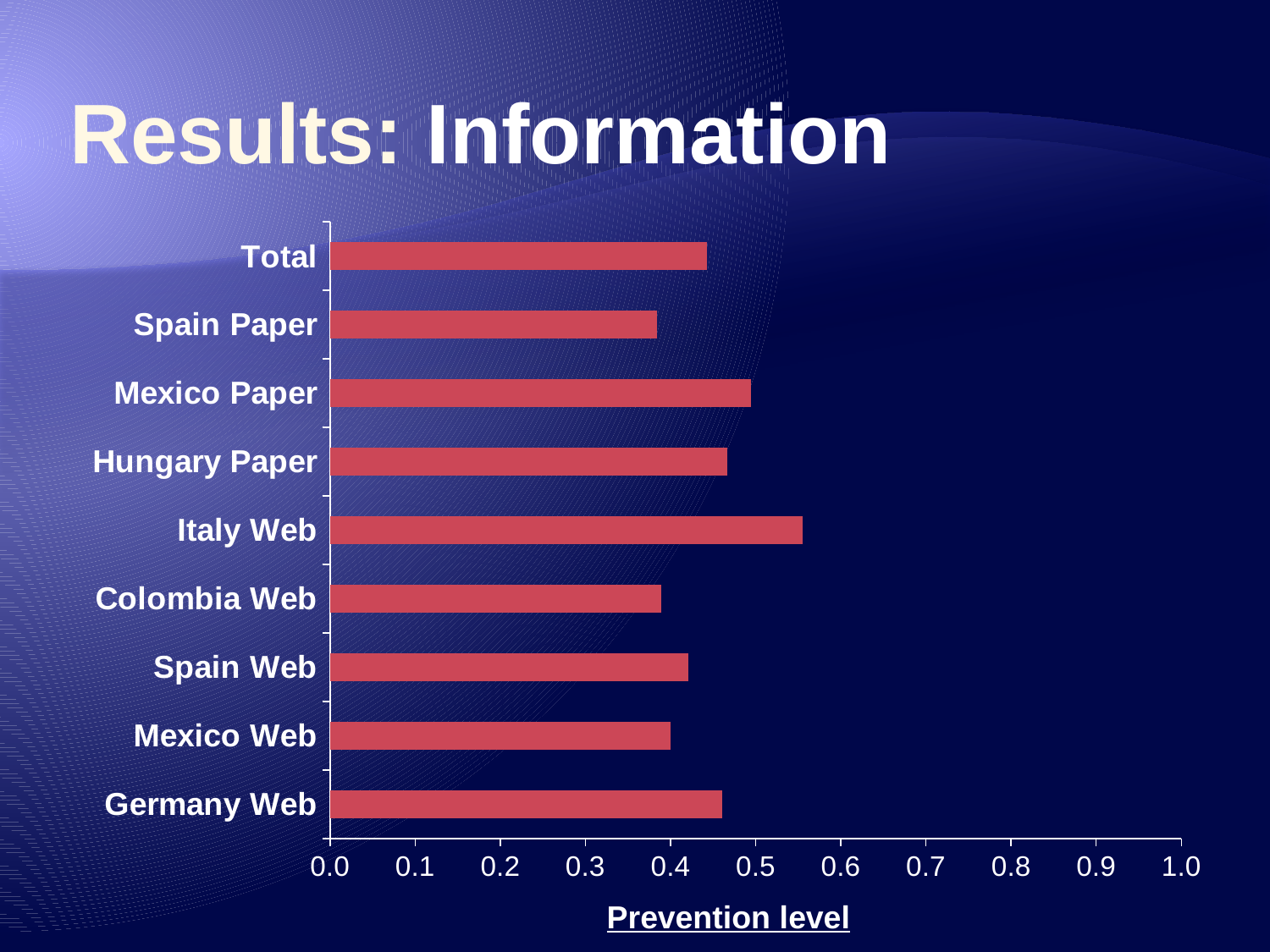

# Results: Information

### Chart

| Category | Information |
|---|---|
| Germany Web | 0.4603174603174604 |
| Mexico Web | 0.3996415770609319 |
| Spain Web | 0.4210526315789474 |
| Colombia Web | 0.38888888888888906 |
| Italy Web | 0.5555555555555557 |
| Hungary Paper | 0.46694796061884686 |
| Mexico Paper | 0.49502487562189057 |
| Spain Paper | 0.38383838383838387 |
| Total | 0.44266463259598293 |
Prevention level